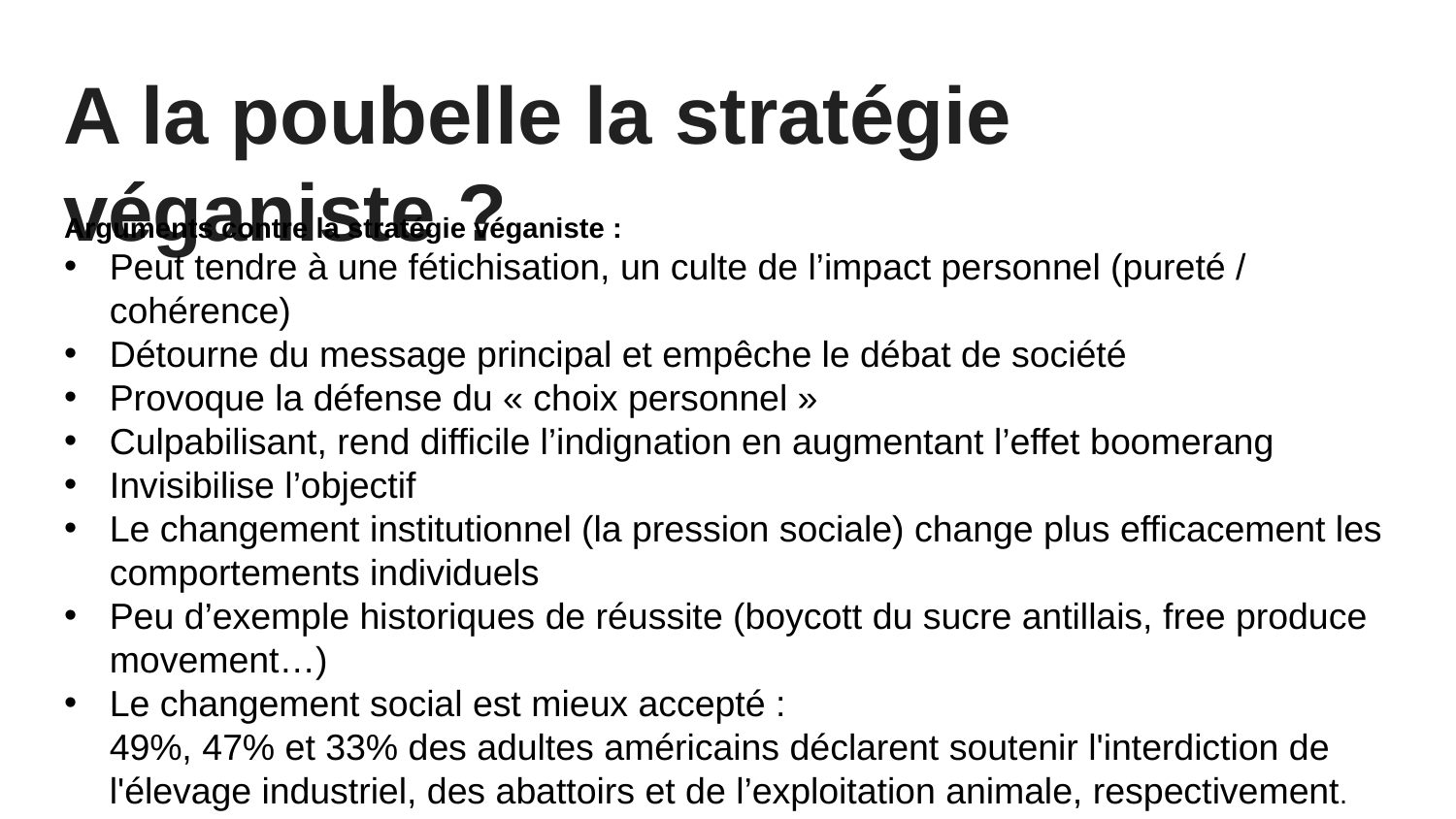

# A la poubelle la stratégie véganiste ?
Arguments contre la stratégie véganiste :
Peut tendre à une fétichisation, un culte de l’impact personnel (pureté / cohérence)
Détourne du message principal et empêche le débat de société
Provoque la défense du « choix personnel »
Culpabilisant, rend difficile l’indignation en augmentant l’effet boomerang
Invisibilise l’objectif
Le changement institutionnel (la pression sociale) change plus efficacement les comportements individuels
Peu d’exemple historiques de réussite (boycott du sucre antillais, free produce movement…)
Le changement social est mieux accepté :
49%, 47% et 33% des adultes américains déclarent soutenir l'interdiction de l'élevage industriel, des abattoirs et de l’exploitation animale, respectivement.